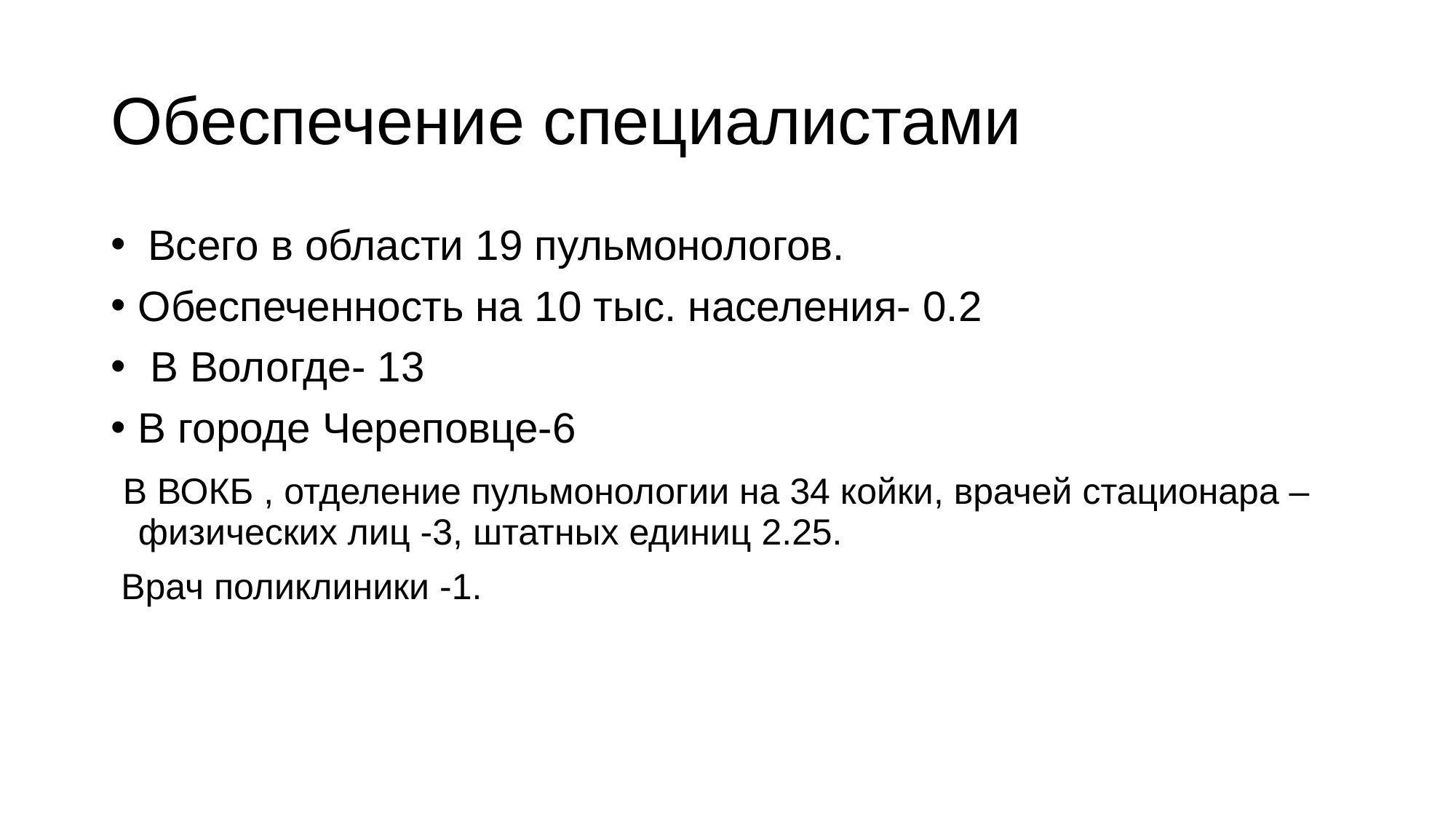

# Обеспечение специалистами
 Всего в области 19 пульмонологов.
Обеспеченность на 10 тыс. населения- 0.2
 В Вологде- 13
В городе Череповце-6
 В ВОКБ , отделение пульмонологии на 34 койки, врачей стационара – физических лиц -3, штатных единиц 2.25.
 Врач поликлиники -1.